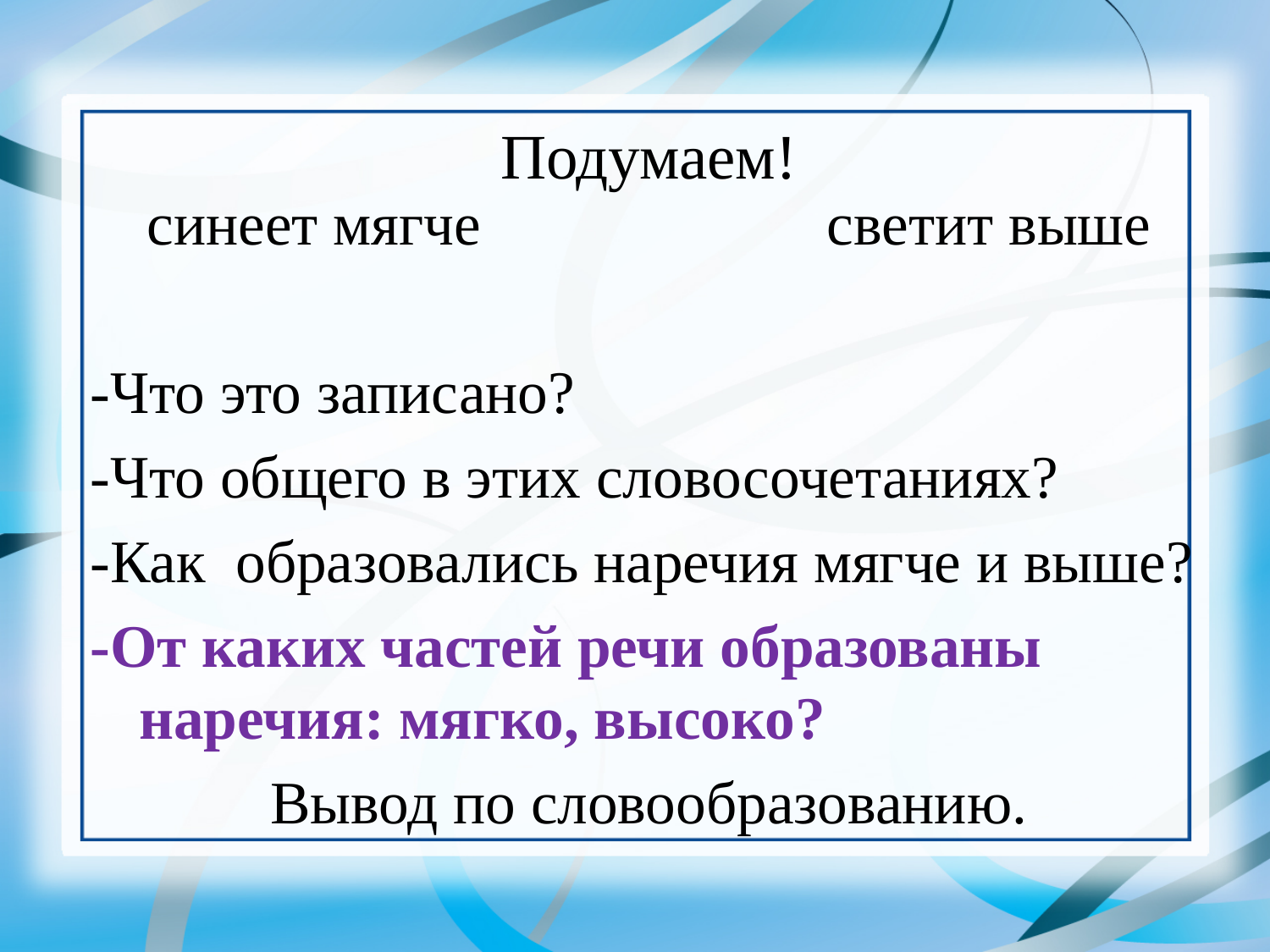

# Подумаем!
синеет мягче                       светит выше

-Что это записано?
-Что общего в этих словосочетаниях?
-Как  образовались наречия мягче и выше?
-От каких частей речи образованы наречия: мягко, высоко?
Вывод по словообразованию.